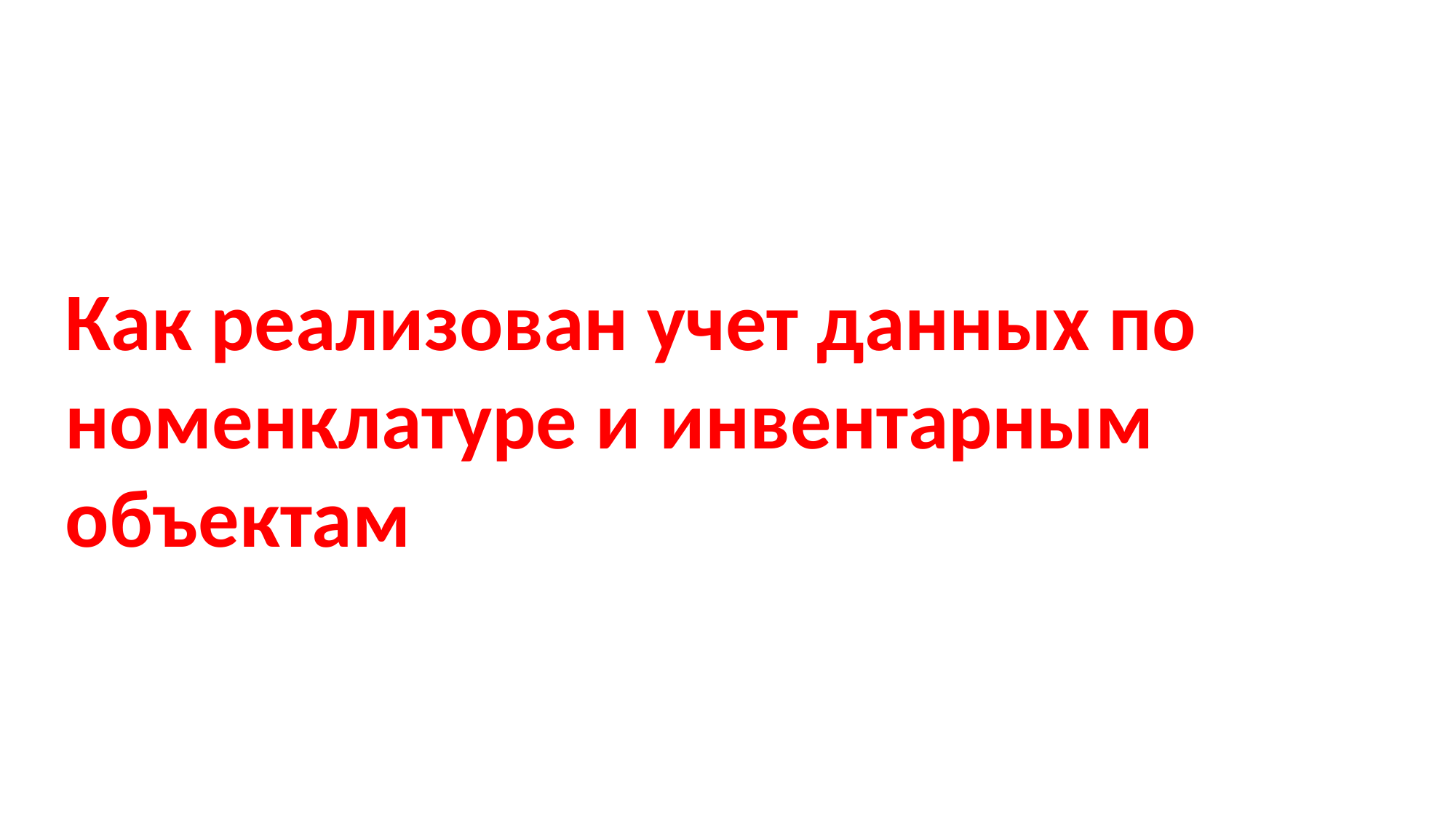

Как реализован учет данных по номенклатуре и инвентарным объектам